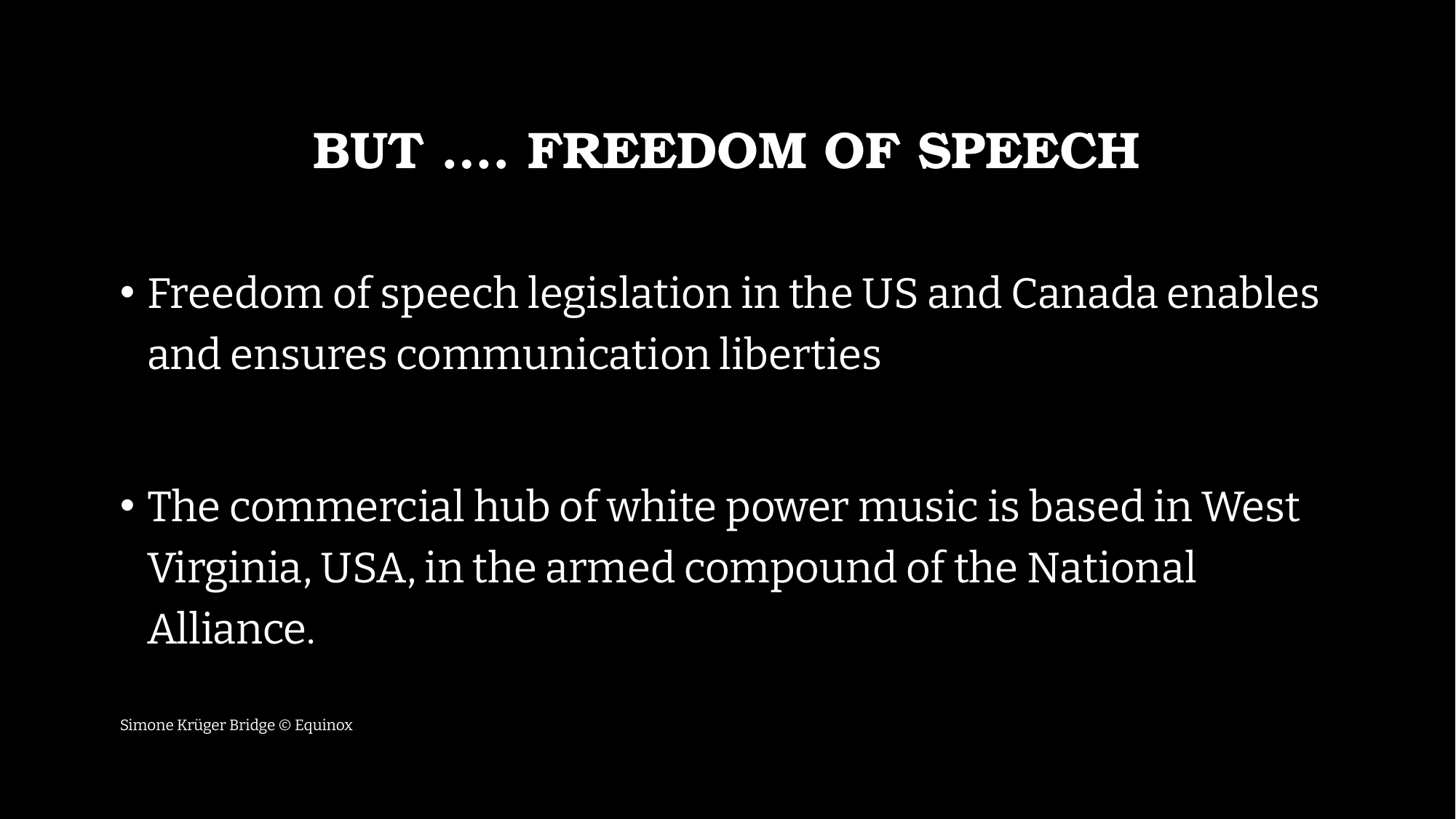

# But …. Freedom of speech
Freedom of speech legislation in the US and Canada enables and ensures communication liberties

The commercial hub of white power music is based in West Virginia, USA, in the armed compound of the National Alliance.
Simone Krüger Bridge © Equinox